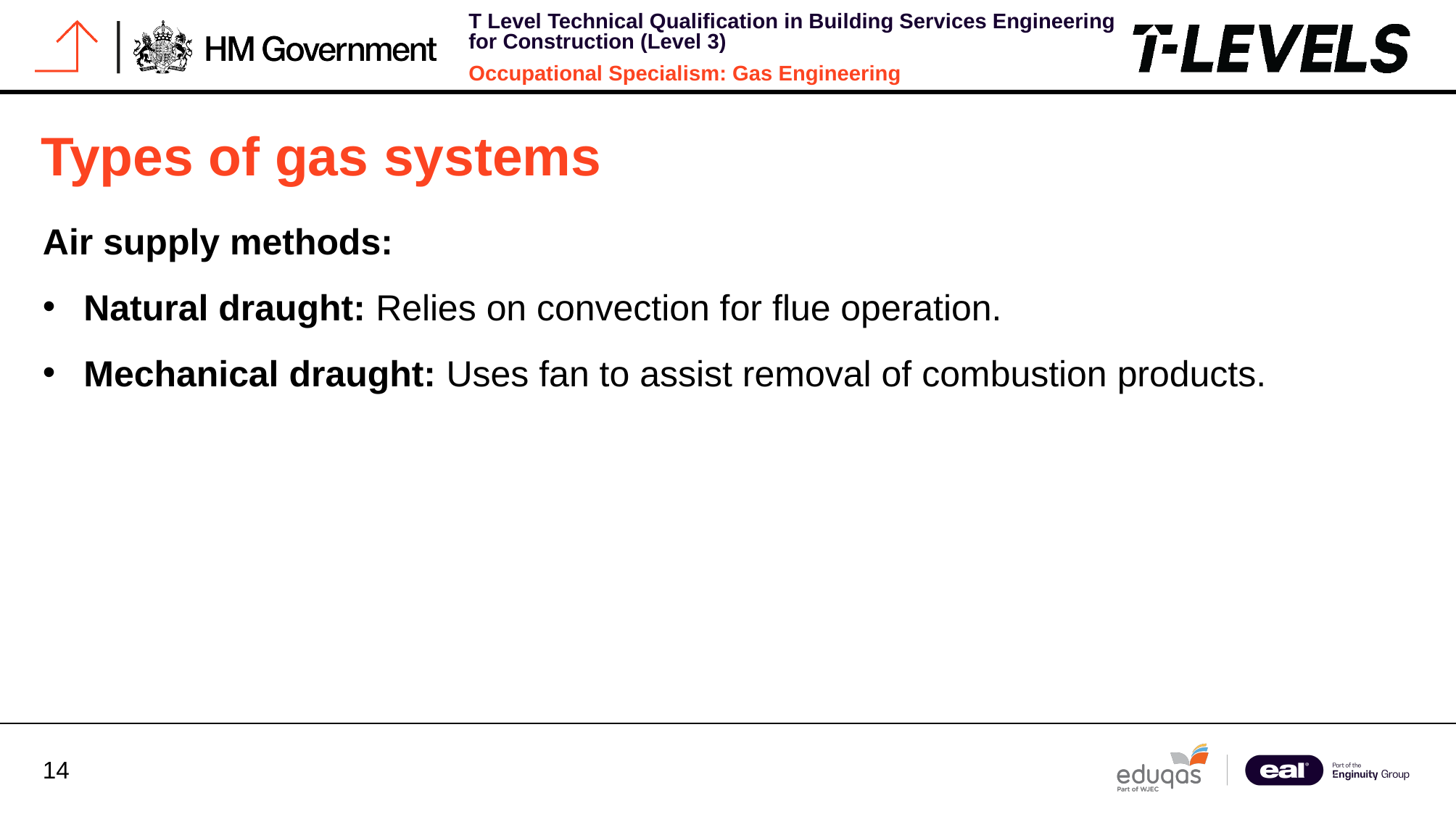

# Types of gas systems
Air supply methods:
Natural draught: Relies on convection for flue operation.
Mechanical draught: Uses fan to assist removal of combustion products.
​